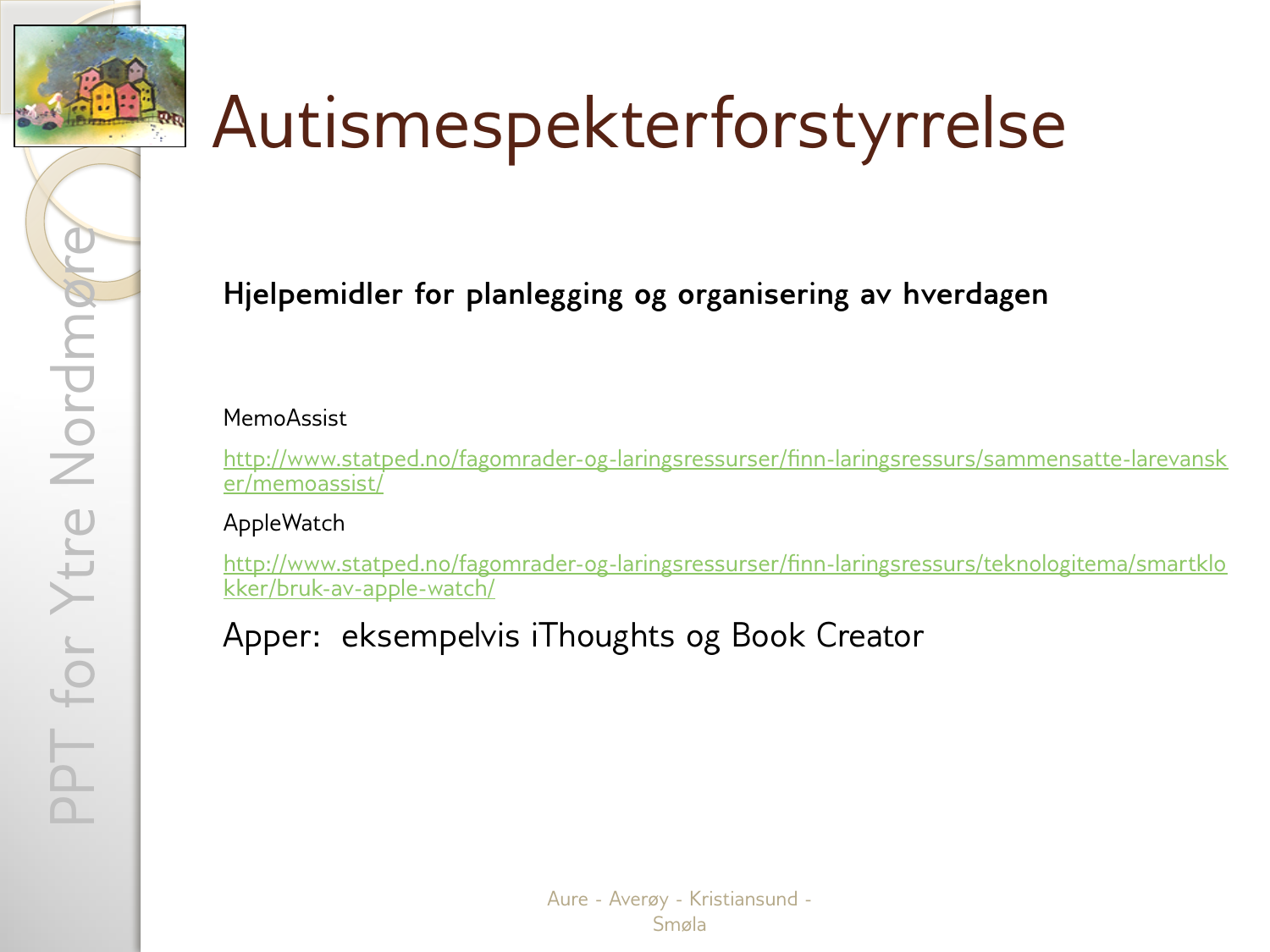

# Autismespekterforstyrrelse

Hjelpemidler for planlegging og organisering av hverdagen

MemoAssist
http://www.statped.no/fagomrader-og-laringsressurser/finn-laringsressurs/sammensatte-larevansker/memoassist/
AppleWatch
http://www.statped.no/fagomrader-og-laringsressurser/finn-laringsressurs/teknologitema/smartklokker/bruk-av-apple-watch/
Apper:  eksempelvis iThoughts og Book Creator

Aure - Averøy - Kristiansund - Smøla